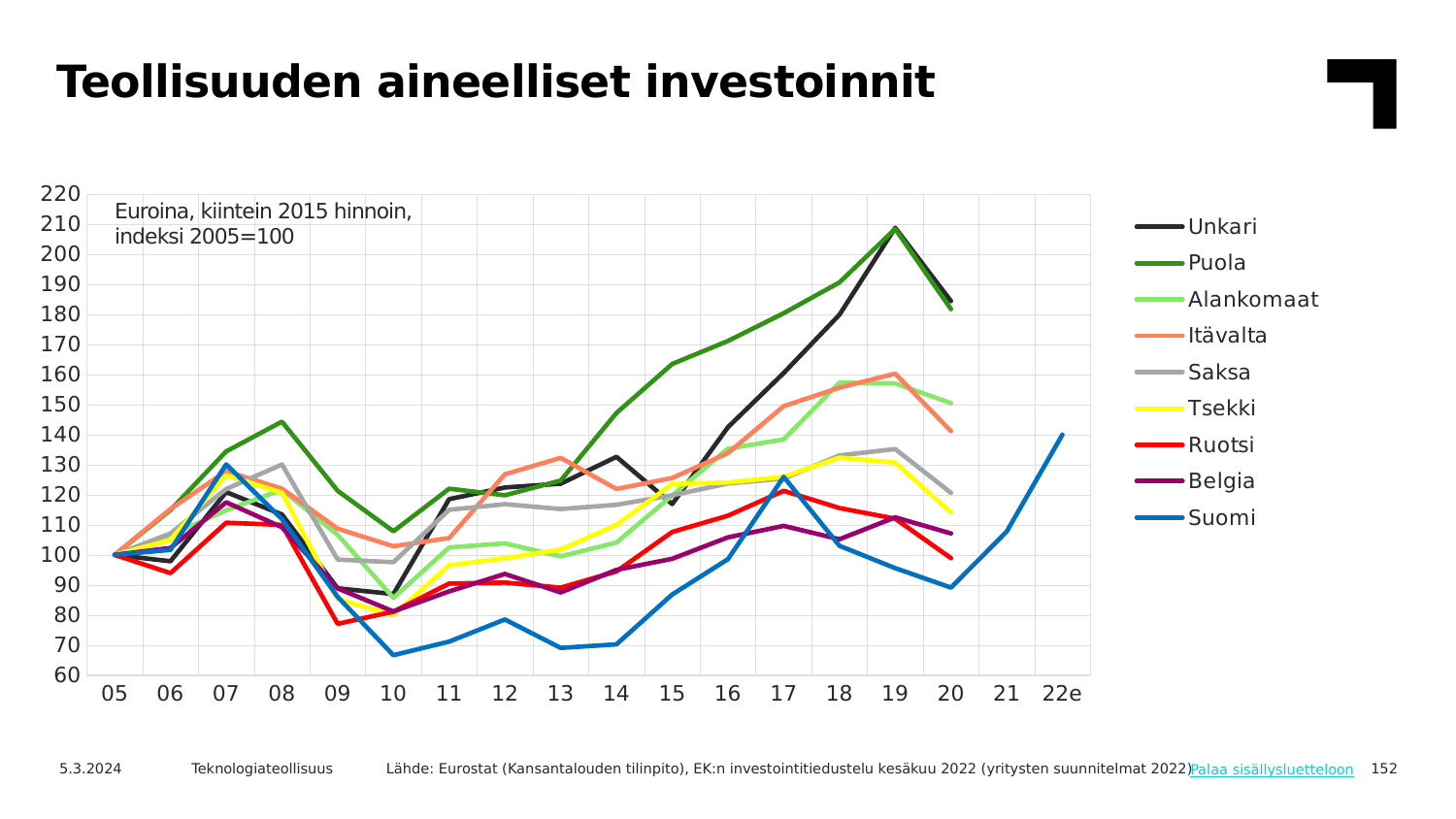

Teollisuuden aineelliset investoinnit

### Chart

| Category | Unkari | Puola | Alankomaat | Itävalta | Saksa | Tsekki | Ruotsi | Belgia | Suomi |
|---|---|---|---|---|---|---|---|---|---|
| 05 | 100.0 | 100.0 | 100.0 | 100.0 | 100.0 | 100.0 | 100.0 | 100.0 | 100.0 |
| 06 | 97.88886 | 114.9134 | 106.565 | 115.2464 | 107.1259 | 104.9753 | 93.94337 | 102.2946 | 101.6718 |
| 07 | 120.8647 | 134.4067 | 114.8197 | 127.8176 | 121.9111 | 126.5031 | 110.6873 | 117.4918 | 130.0784 |
| 08 | 113.4217 | 144.3118 | 121.6638 | 122.0117 | 130.0288 | 120.6558 | 109.9504 | 109.2011 | 111.8919 |
| 09 | 88.87407 | 121.2965 | 106.6543 | 108.6981 | 98.4273 | 85.29772 | 77.08392 | 88.85315 | 86.04013 |
| 10 | 86.97925 | 107.8385 | 85.70731 | 102.8713 | 97.58031 | 80.01615 | 81.12961 | 81.19797 | 66.66678 |
| 11 | 118.5352 | 121.9964 | 102.4677 | 105.5882 | 114.9923 | 96.5444 | 90.45168 | 87.85967 | 71.16691 |
| 12 | 122.3894 | 119.8026 | 103.8176 | 126.7835 | 116.848 | 98.88317 | 90.79309 | 93.67605 | 78.5268 |
| 13 | 123.6576 | 124.7005 | 99.4996 | 132.2706 | 115.2367 | 101.7655 | 89.10095 | 87.4971 | 69.06788 |
| 14 | 132.5843 | 147.1762 | 104.0983 | 121.8971 | 116.6386 | 109.9868 | 94.4967 | 95.02551 | 70.25484 |
| 15 | 116.8922 | 163.4798 | 119.7702 | 125.5558 | 119.8151 | 123.5619 | 107.6211 | 98.70694 | 86.8294 |
| 16 | 142.4582 | 171.1231 | 135.31 | 133.8196 | 123.7405 | 124.0676 | 113.0162 | 105.8203 | 98.56884 |
| 17 | 160.4857 | 180.3593 | 138.4105 | 149.4721 | 125.3643 | 125.9548 | 121.2986 | 109.6335 | 125.94 |
| 18 | 179.8735 | 190.5929 | 157.2549 | 155.6075 | 133.0721 | 132.3175 | 115.5671 | 105.1918 | 103.0099 |
| 19 | 208.7493 | 208.3876 | 157.005 | 160.2763 | 135.1986 | 130.6694 | 112.0379 | 112.4773 | 95.58914 |
| 20 | 184.3663 | 181.7008 | 150.4694 | 141.1401 | 120.62 | 114.1678 | 98.91751 | 107.1219 | 89.1113 |
| 21 | None | None | None | None | None | None | None | None | 107.7525 |
| 22e | None | None | None | None | None | None | None | None | 140.0 |
Euroina, kiintein 2015 hinnoin,
indeksi 2005=100
Lähde: Eurostat (Kansantalouden tilinpito), EK:n investointitiedustelu kesäkuu 2022 (yritysten suunnitelmat 2022)

5.3.2024
Teknologiateollisuus
152
Palaa sisällysluetteloon